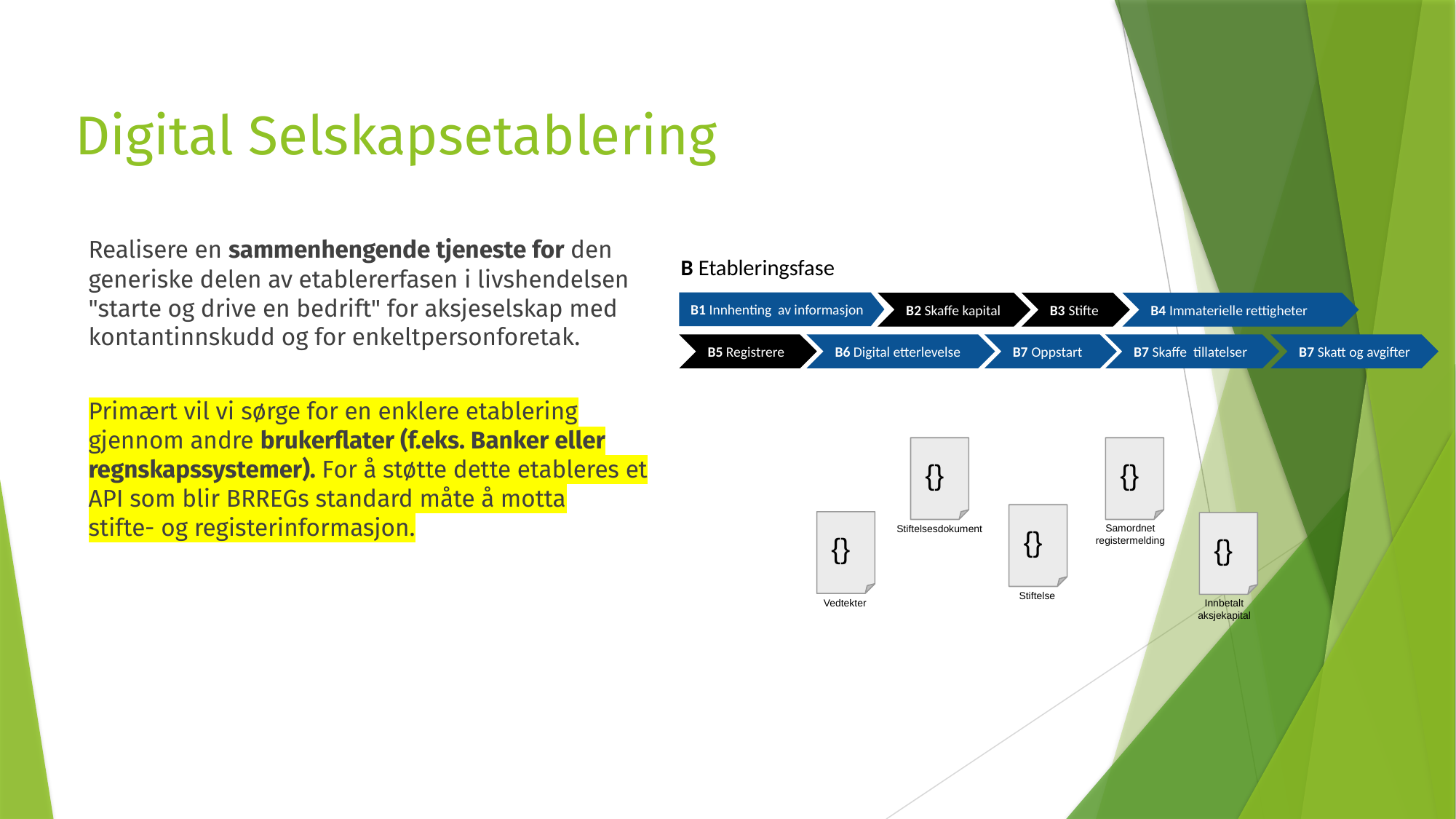

# Digital Selskapsetablering

Realisere en sammenhengende tjeneste for den generiske delen av etablererfasen i livshendelsen "starte og drive en bedrift" for aksjeselskap med kontantinnskudd og for enkeltpersonforetak.
Primært vil vi sørge for en enklere etablering gjennom andre brukerflater (f.eks. Banker eller regnskapssystemer). For å støtte dette etableres et API som blir BRREGs standard måte å motta stifte- og registerinformasjon.

B Etableringsfase
B1 Innhenting  av informasjon
B2 Skaffe kapital
B3 Stifte
B4 Immaterielle rettigheter
B5 Registrere
B6 Digital etterlevelse
B7 Oppstart
B7 Skaffe  tillatelser
B7 Skatt og avgifter
{}
{}
{}
Samordnet registermelding
Stiftelsesdokument
{}
{}
Stiftelse
Innbetalt
aksjekapital
Vedtekter